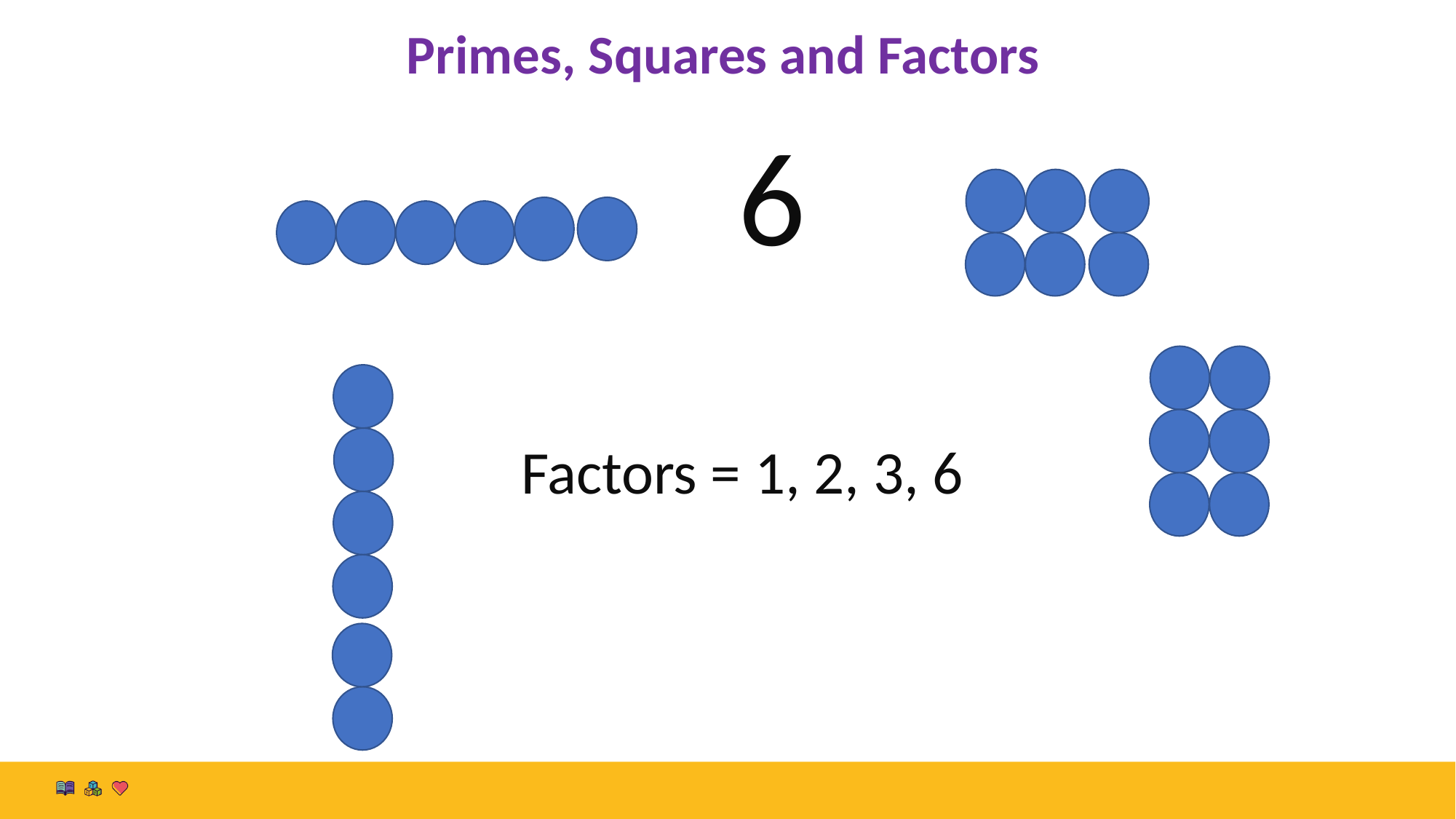

Primes, Squares and Factors
6

Factors = 1, 2, 3, 6